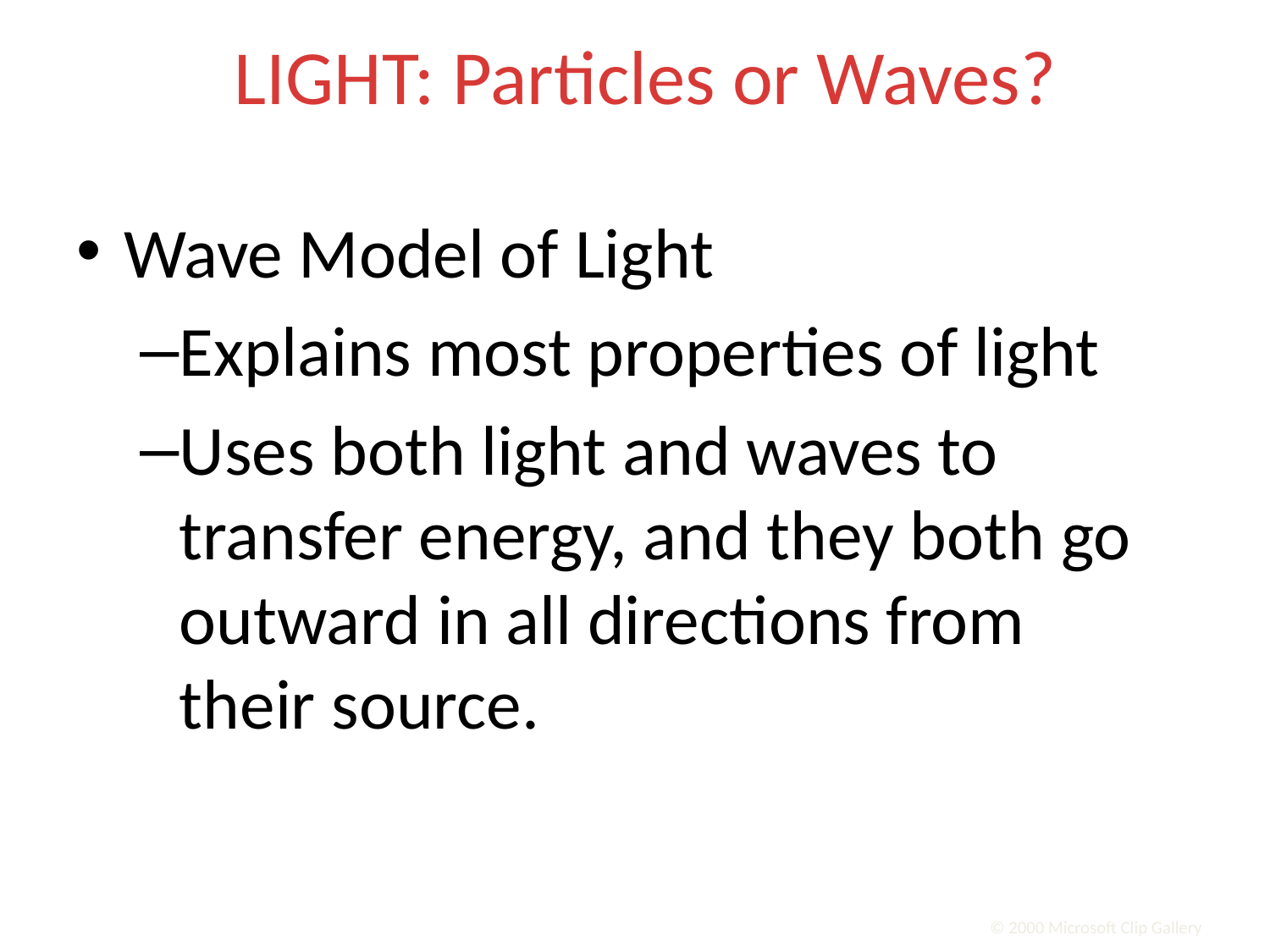

# LIGHT: Particles or Waves?
Wave Model of Light
Explains most properties of light
Uses both light and waves to transfer energy, and they both go outward in all directions from their source.
© 2000 Microsoft Clip Gallery